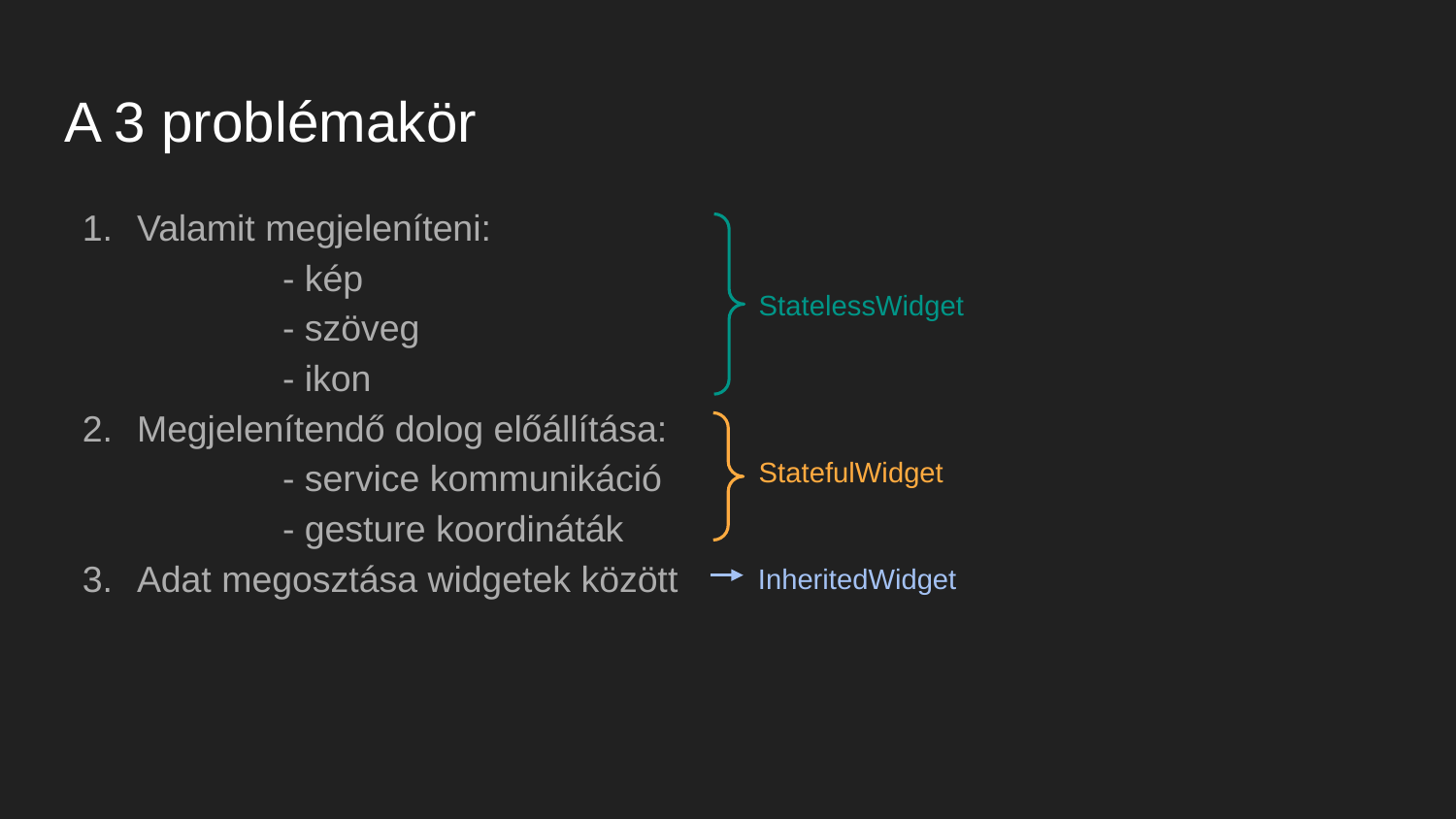

# A 3 problémakör
Valamit megjeleníteni:
	- kép
	- szöveg
	- ikon
Megjelenítendő dolog előállítása:
	- service kommunikáció
	- gesture koordináták
Adat megosztása widgetek között

StatelessWidget

StatefulWidget
InheritedWidget